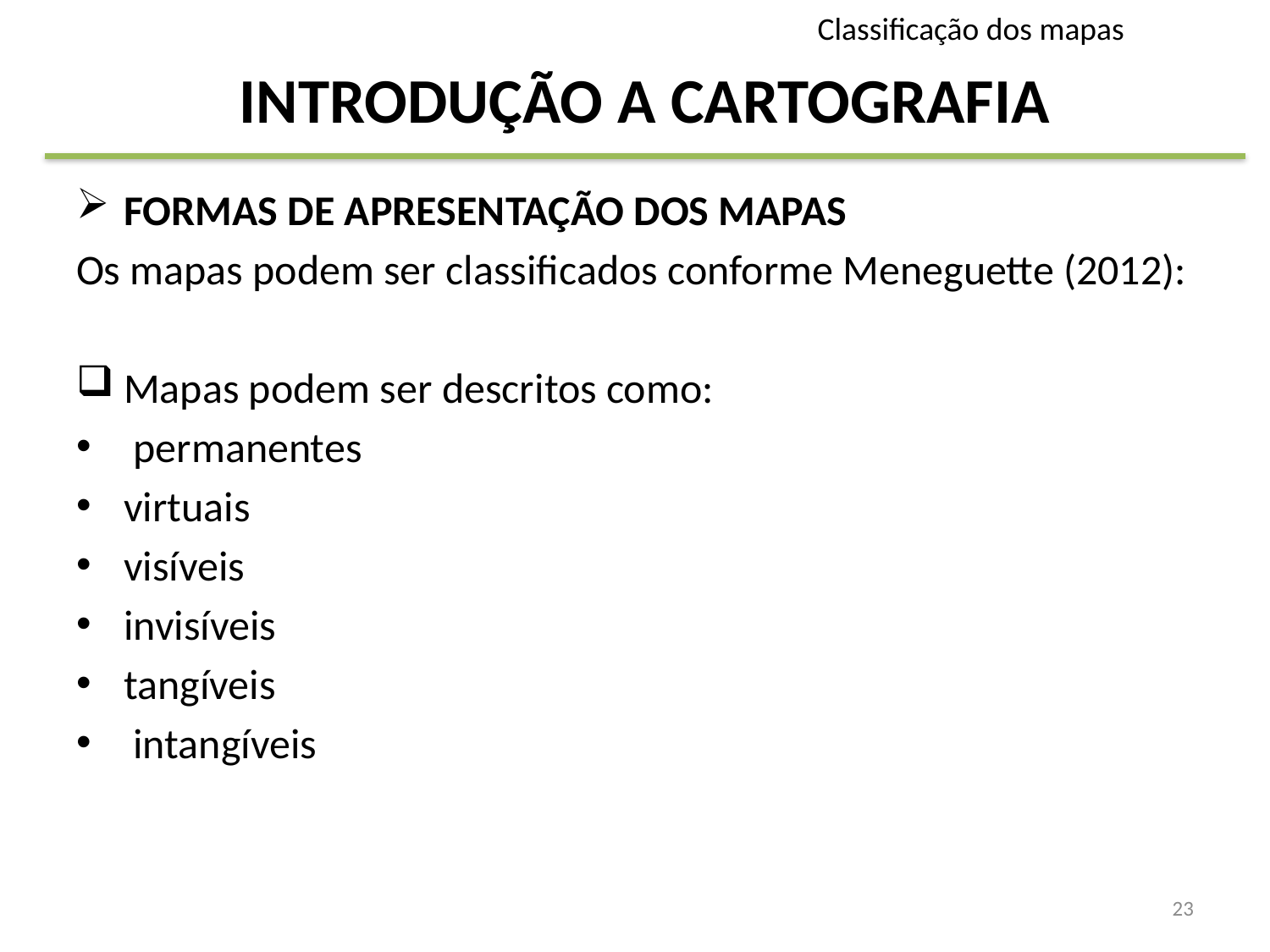

Classificação dos mapas
# INTRODUÇÃO A CARTOGRAFIA
FORMAS DE APRESENTAÇÃO DOS MAPAS
Os mapas podem ser classificados conforme Meneguette (2012):

Mapas podem ser descritos como:
 permanentes
virtuais
visíveis
invisíveis
tangíveis
 intangíveis
23